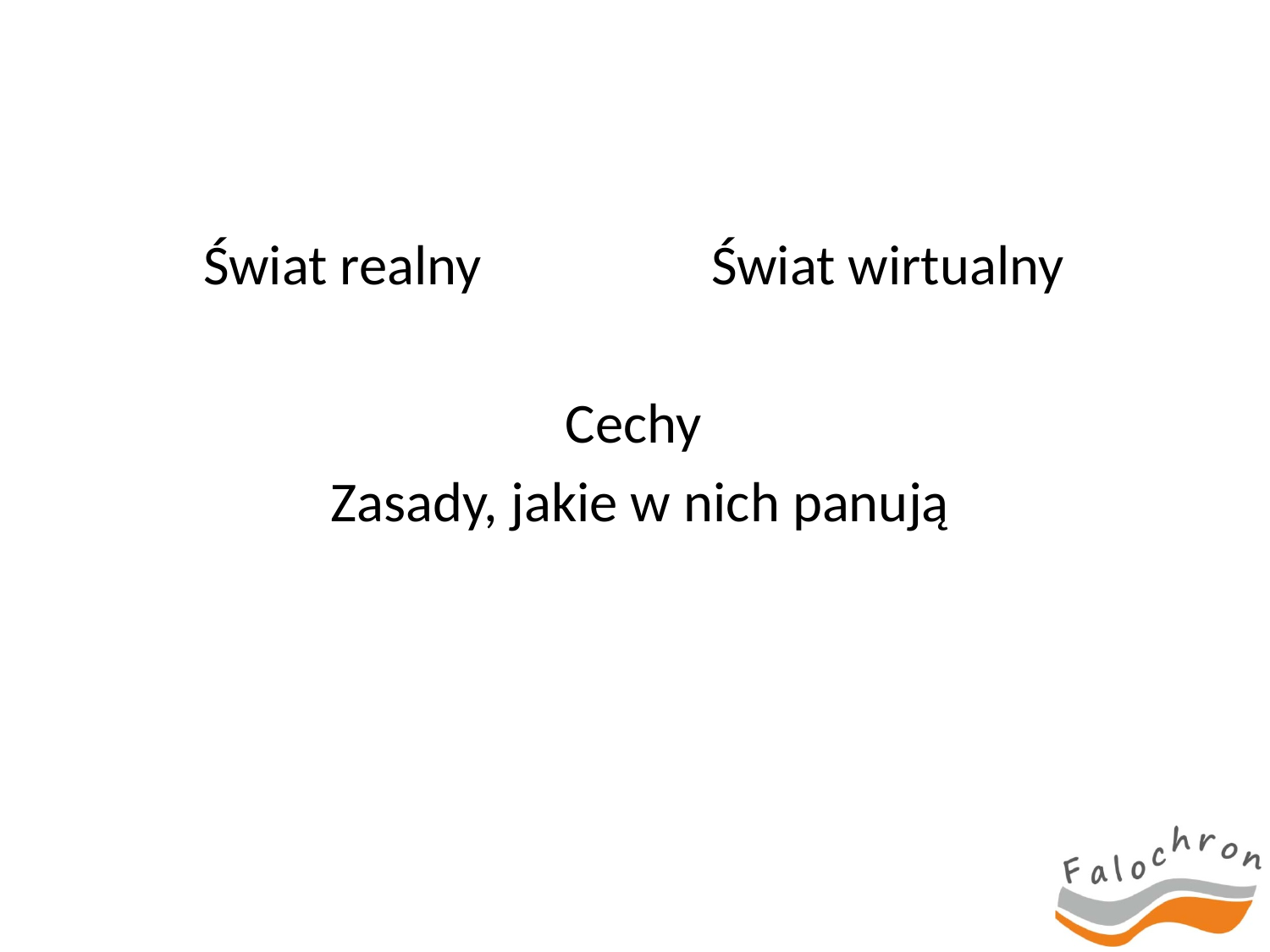

Świat realny		Świat wirtualny

Cechy
Zasady, jakie w nich panują